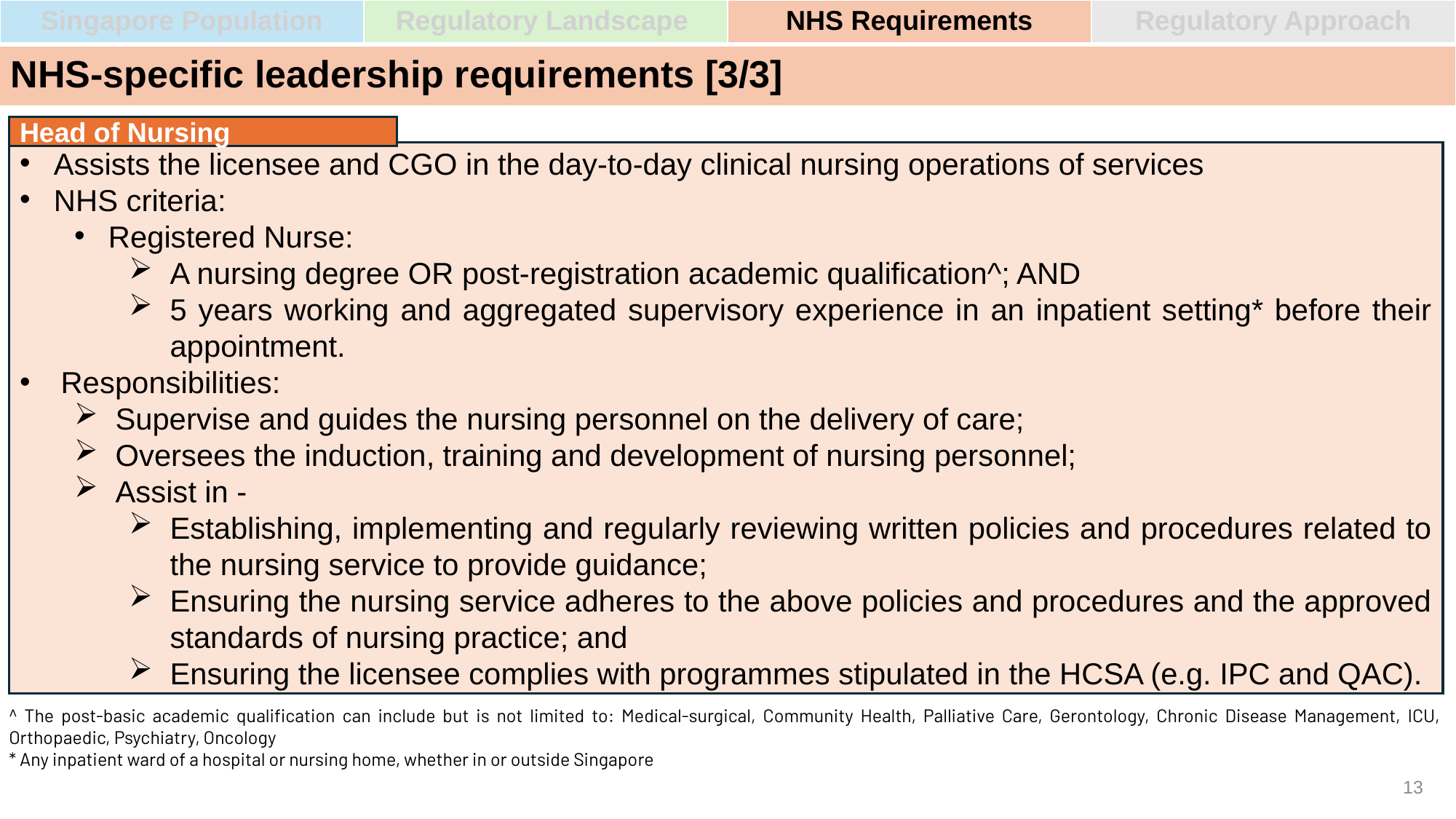

| Singapore Population | Regulatory Landscape | NHS Requirements | Regulatory Approach |
| --- | --- | --- | --- |
NHS-specific leadership requirements [3/3]
Head of Nursing
Assists the licensee and CGO in the day-to-day clinical nursing operations of services
NHS criteria:
Registered Nurse:
A nursing degree OR post-registration academic qualification^; AND
5 years working and aggregated supervisory experience in an inpatient setting* before their appointment.
Responsibilities:
Supervise and guides the nursing personnel on the delivery of care;
Oversees the induction, training and development of nursing personnel;
Assist in -
Establishing, implementing and regularly reviewing written policies and procedures related to the nursing service to provide guidance;
Ensuring the nursing service adheres to the above policies and procedures and the approved standards of nursing practice; and
Ensuring the licensee complies with programmes stipulated in the HCSA (e.g. IPC and QAC).
^ The post-basic academic qualification can include but is not limited to: Medical-surgical, Community Health, Palliative Care, Gerontology, Chronic Disease Management, ICU, Orthopaedic, Psychiatry, Oncology
* Any inpatient ward of a hospital or nursing home, whether in or outside Singapore
13